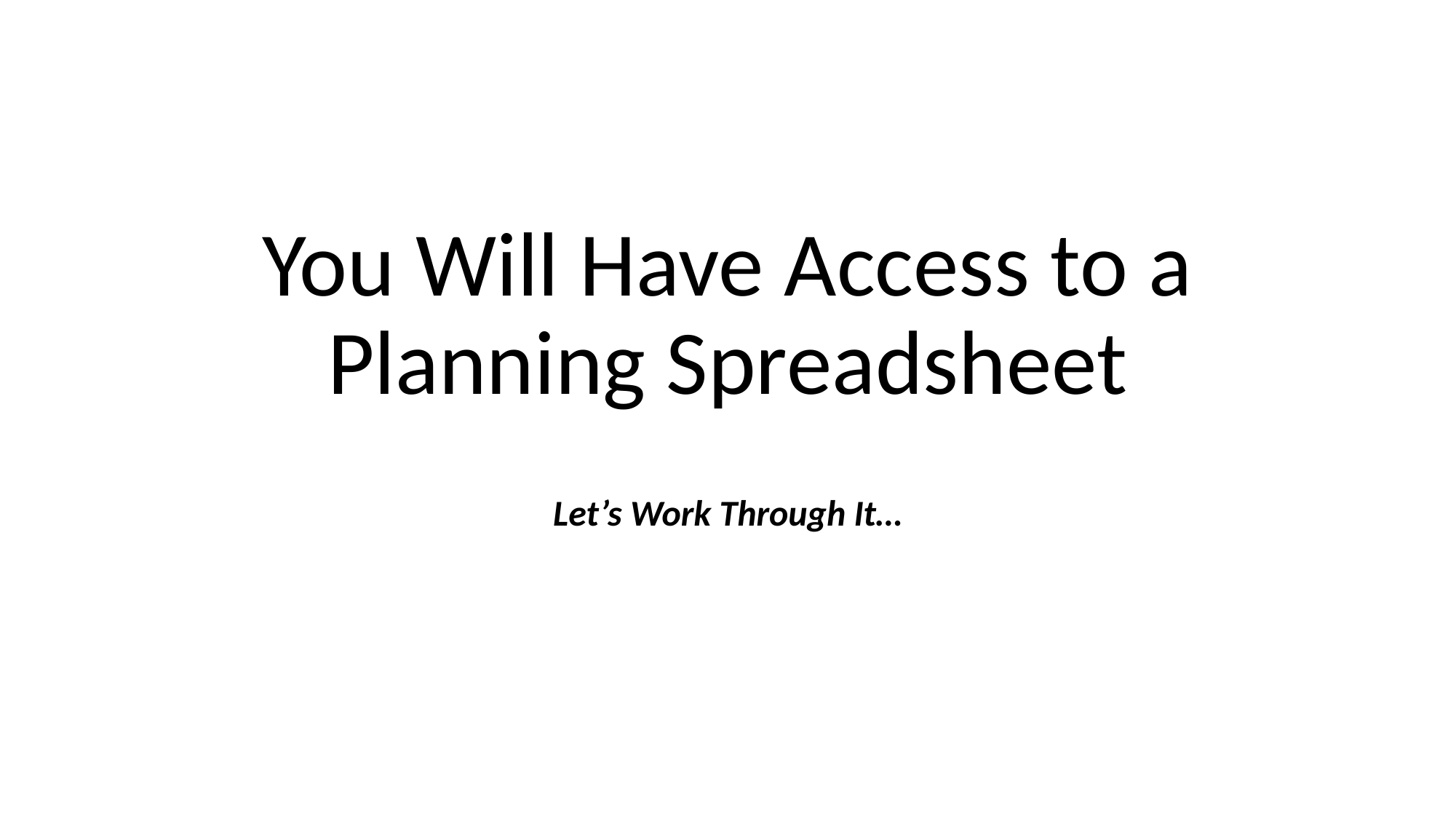

# You Will Have Access to a Planning Spreadsheet

Let’s Work Through It…